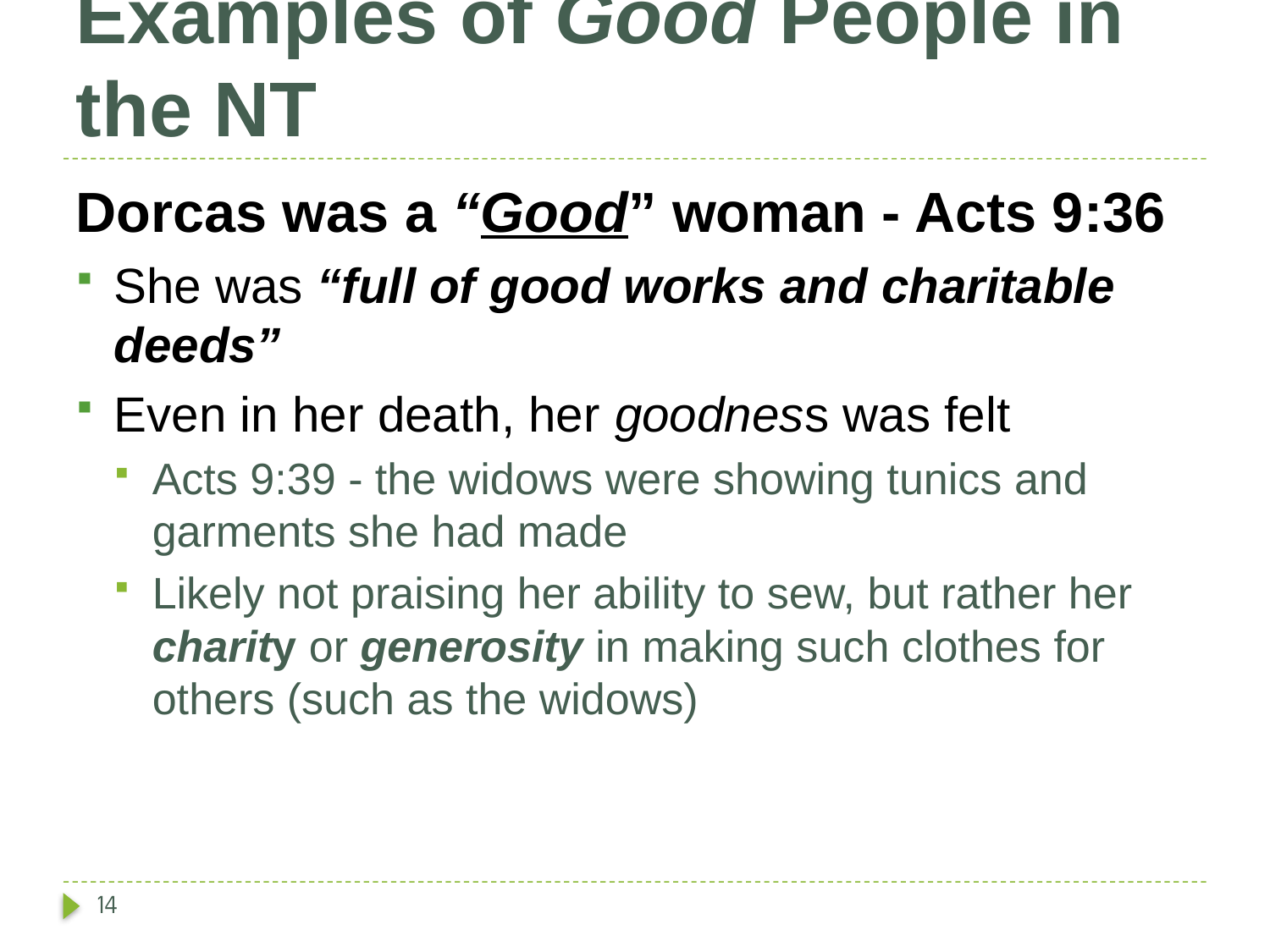

# Examples of Good People in the NT
Dorcas was a “Good” woman - Acts 9:36
She was “full of good works and charitable deeds”
Even in her death, her goodness was felt
Acts 9:39 - the widows were showing tunics and garments she had made
Likely not praising her ability to sew, but rather her charity or generosity in making such clothes for others (such as the widows)
14